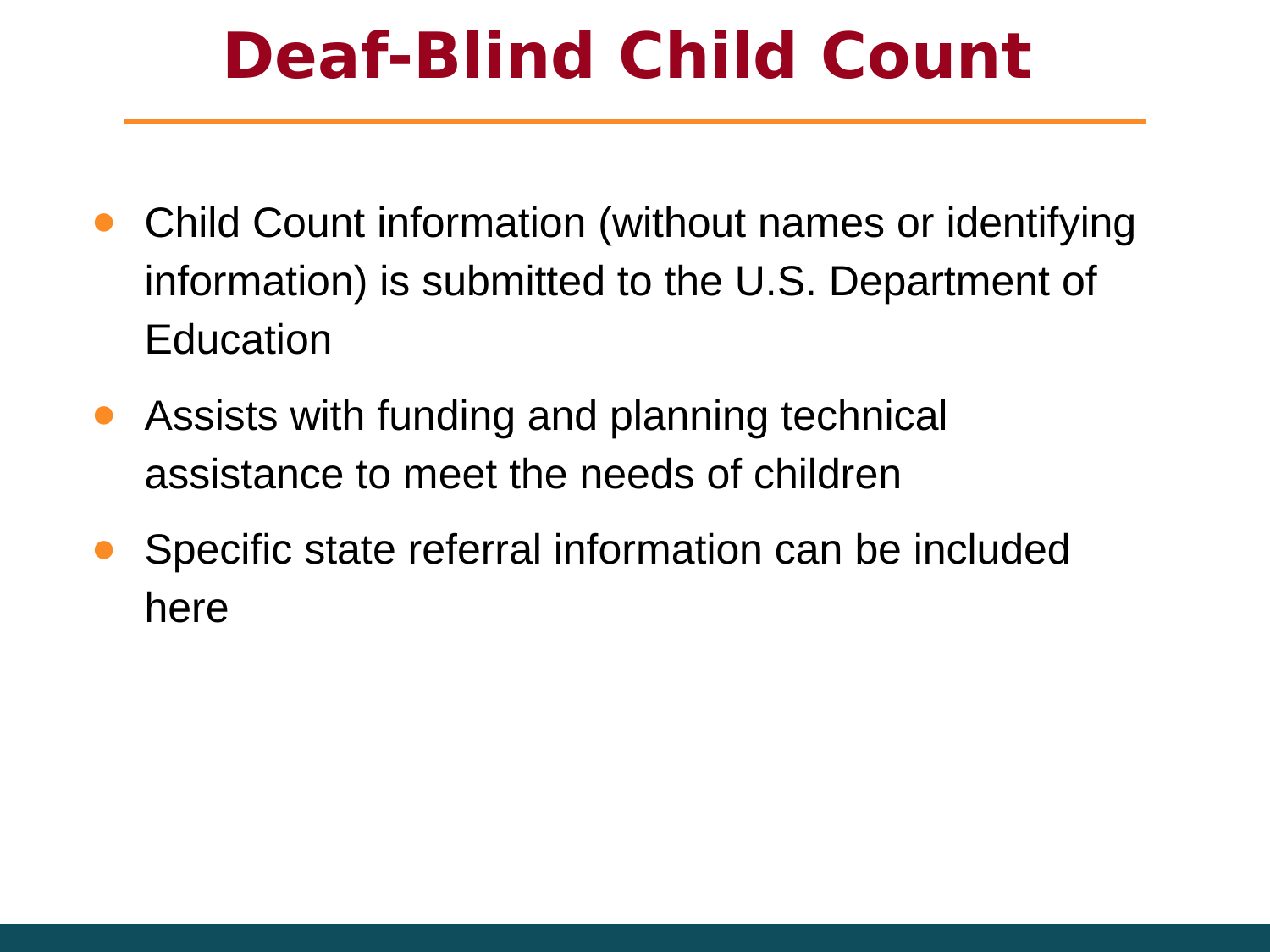

# Deaf-Blind Child Count
Child Count information (without names or identifying information) is submitted to the U.S. Department of Education
Assists with funding and planning technical assistance to meet the needs of children
Specific state referral information can be included here